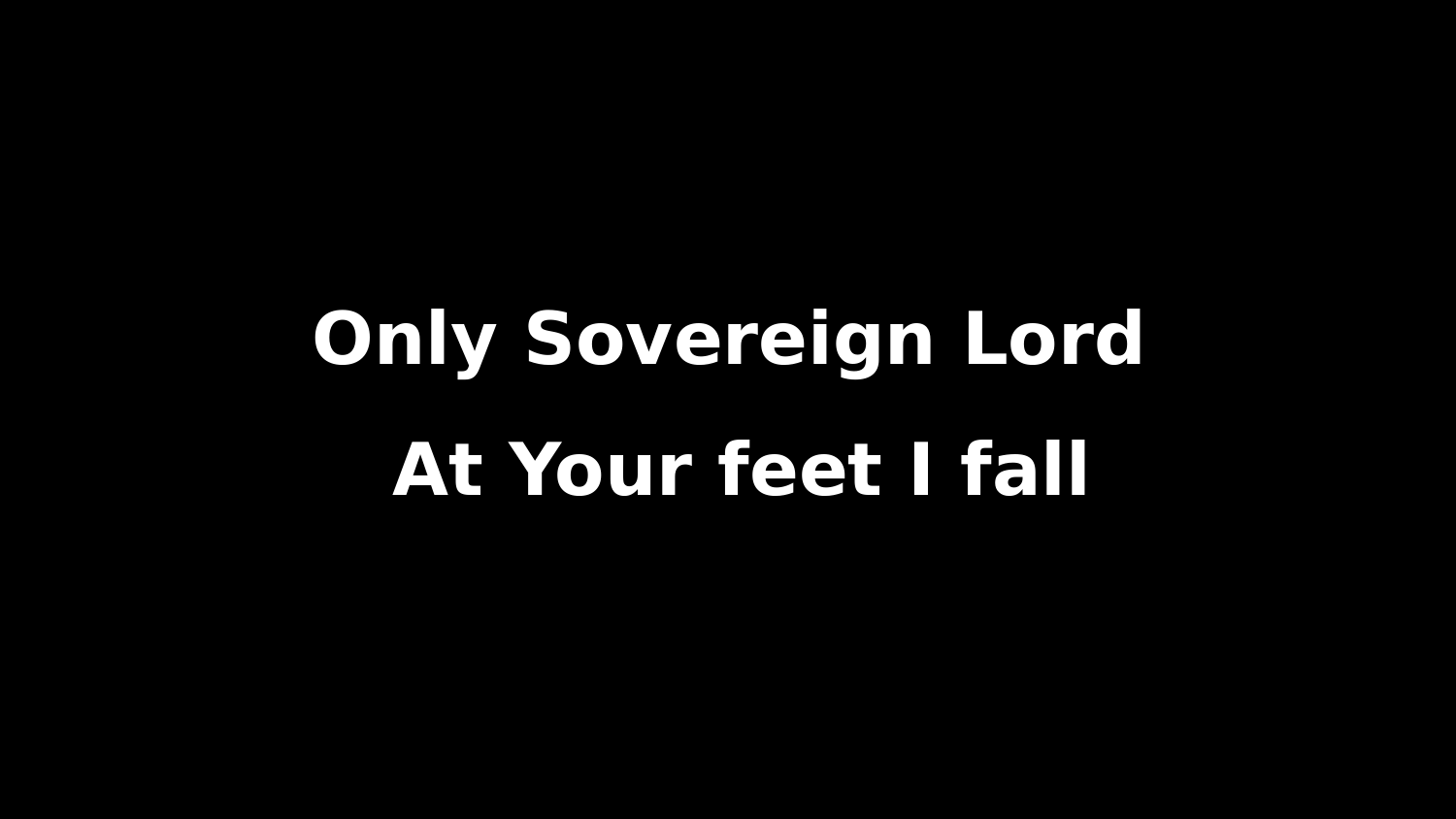

Only Sovereign Lord
At Your feet I fall